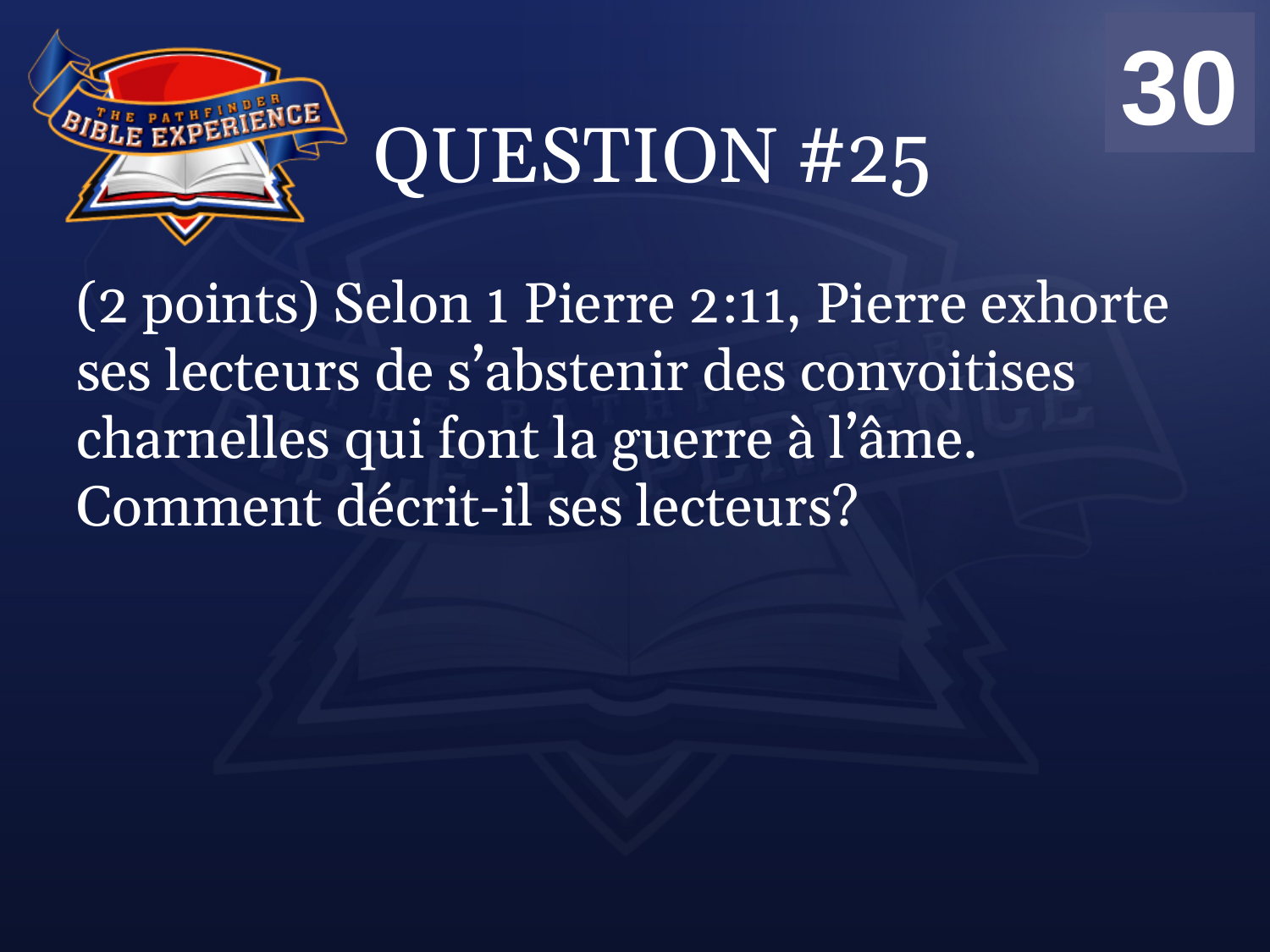

00
01
02
03
04
05
06
07
08
09
10
11
12
13
14
15
16
17
18
19
20
21
22
23
24
25
26
27
28
29
30
# QUESTION #25
(2 points) Selon 1 Pierre 2:11, Pierre exhorte ses lecteurs de s’abstenir des convoitises charnelles qui font la guerre à l’âme.  Comment décrit-il ses lecteurs?